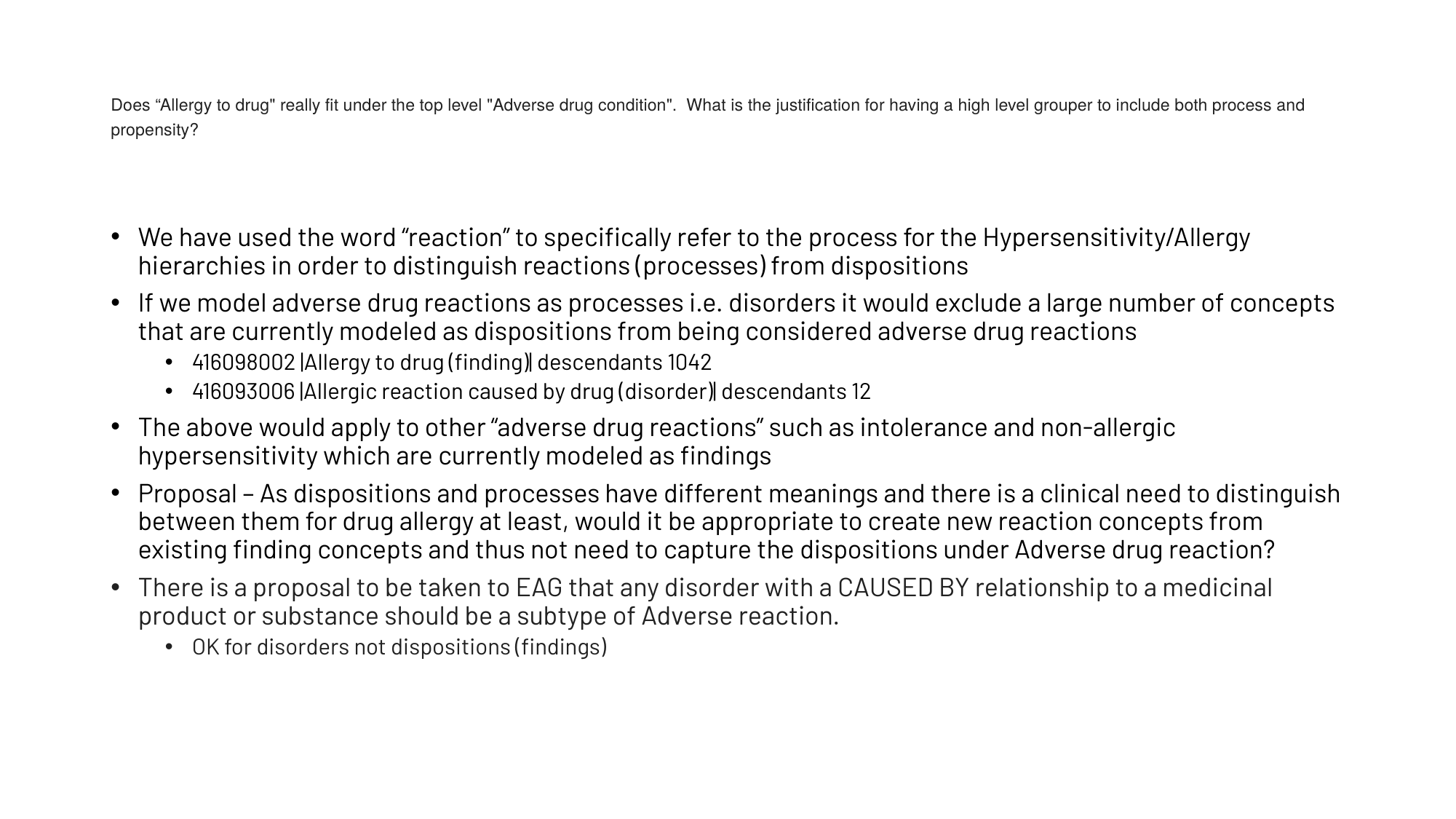

# Does “Allergy to drug" really fit under the top level "Adverse drug condition".  What is the justification for having a high level grouper to include both process and propensity?
We have used the word “reaction” to specifically refer to the process for the Hypersensitivity/Allergy hierarchies in order to distinguish reactions (processes) from dispositions
If we model adverse drug reactions as processes i.e. disorders it would exclude a large number of concepts that are currently modeled as dispositions from being considered adverse drug reactions
416098002 |Allergy to drug (finding)| descendants 1042
416093006 |Allergic reaction caused by drug (disorder)| descendants 12
The above would apply to other “adverse drug reactions” such as intolerance and non-allergic hypersensitivity which are currently modeled as findings
Proposal – As dispositions and processes have different meanings and there is a clinical need to distinguish between them for drug allergy at least, would it be appropriate to create new reaction concepts from existing finding concepts and thus not need to capture the dispositions under Adverse drug reaction?
There is a proposal to be taken to EAG that any disorder with a CAUSED BY relationship to a medicinal product or substance should be a subtype of Adverse reaction.
OK for disorders not dispositions (findings)